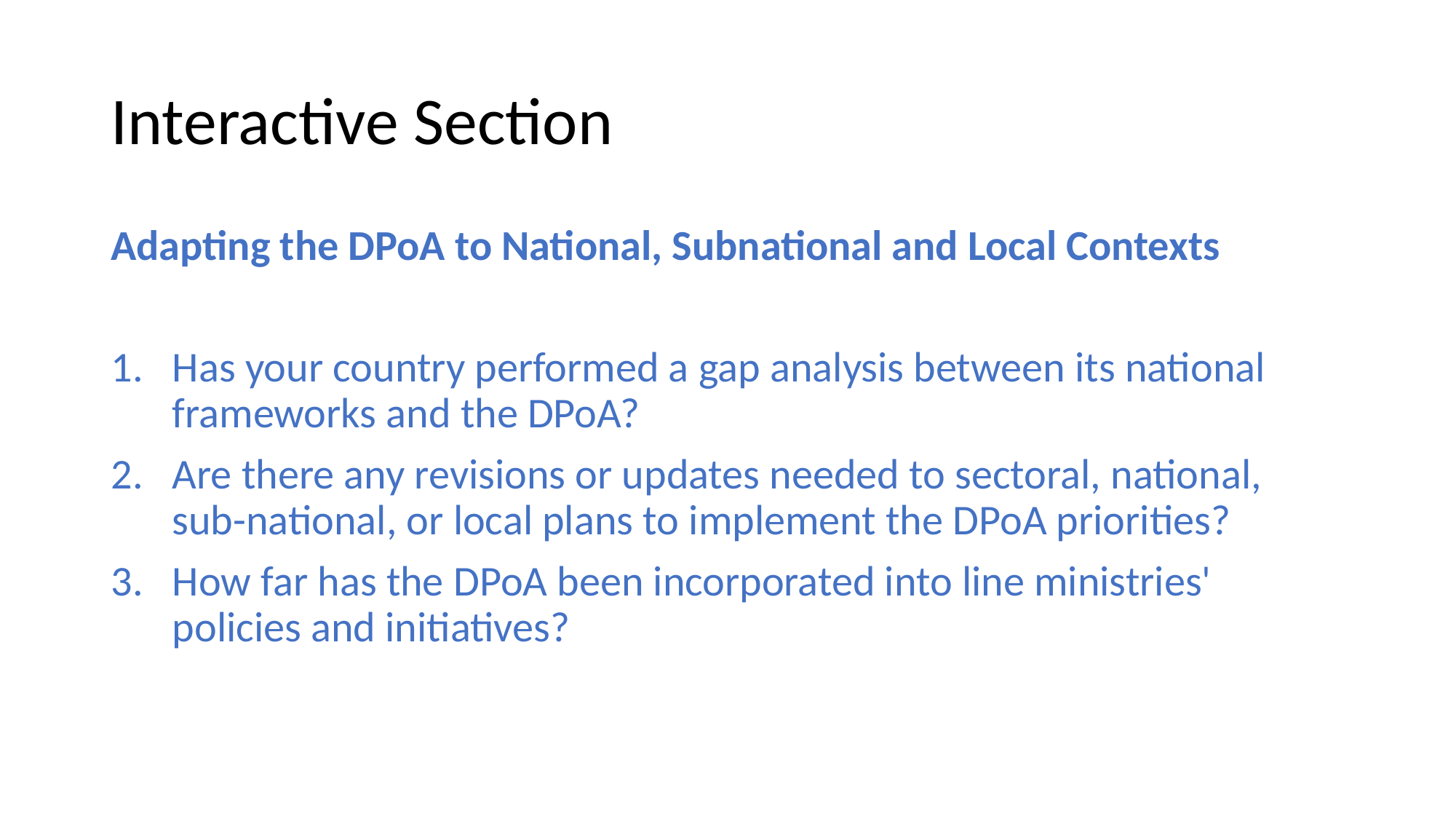

# Interactive Section
Adapting the DPoA to National, Subnational and Local Contexts

Has your country performed a gap analysis between its national frameworks and the DPoA?
Are there any revisions or updates needed to sectoral, national, sub-national, or local plans to implement the DPoA priorities?
How far has the DPoA been incorporated into line ministries' policies and initiatives?